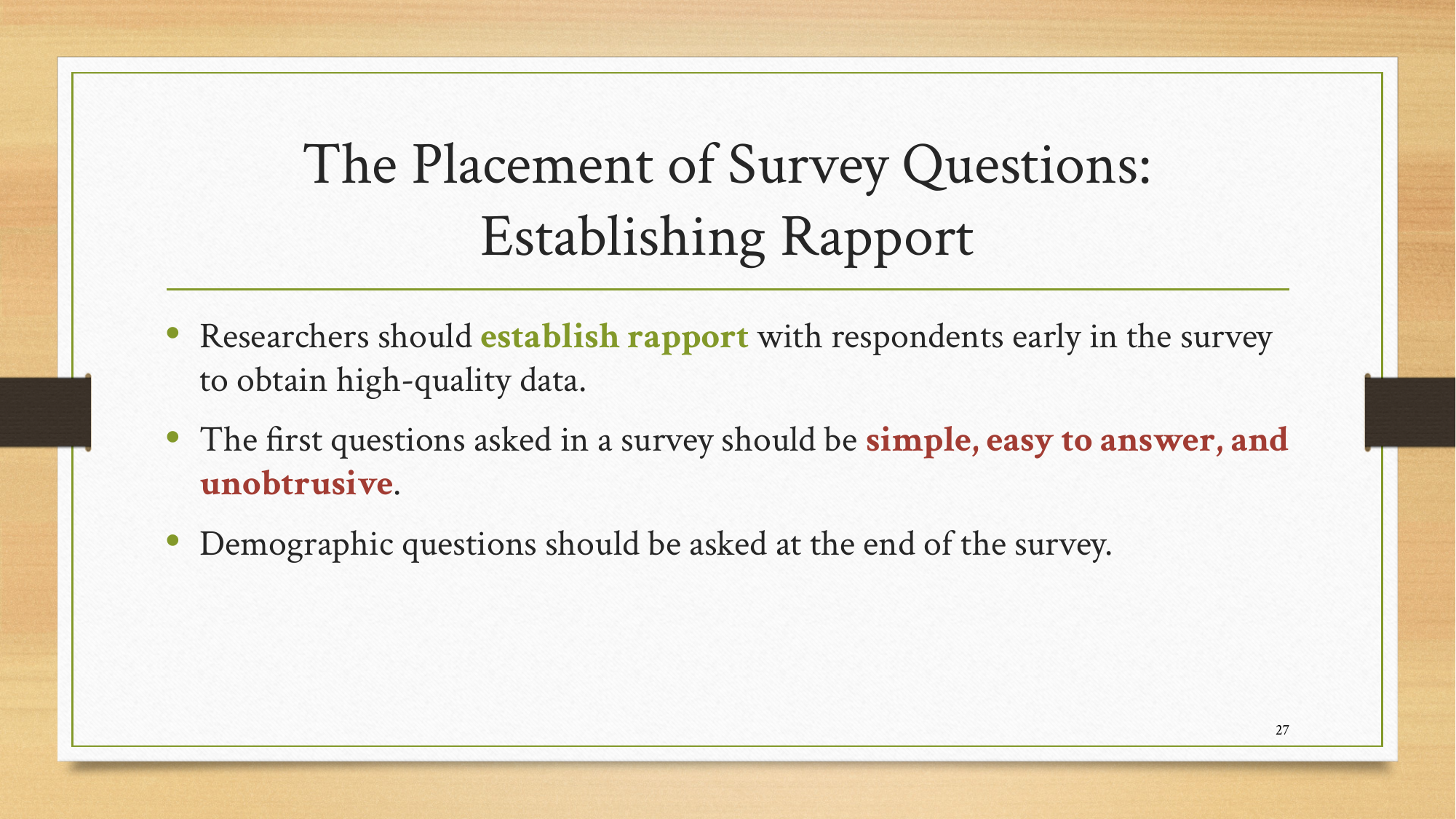

# The Placement of Survey Questions: Establishing Rapport
Researchers should establish rapport with respondents early in the survey to obtain high-quality data.
The first questions asked in a survey should be simple, easy to answer, and unobtrusive.
Demographic questions should be asked at the end of the survey.

27